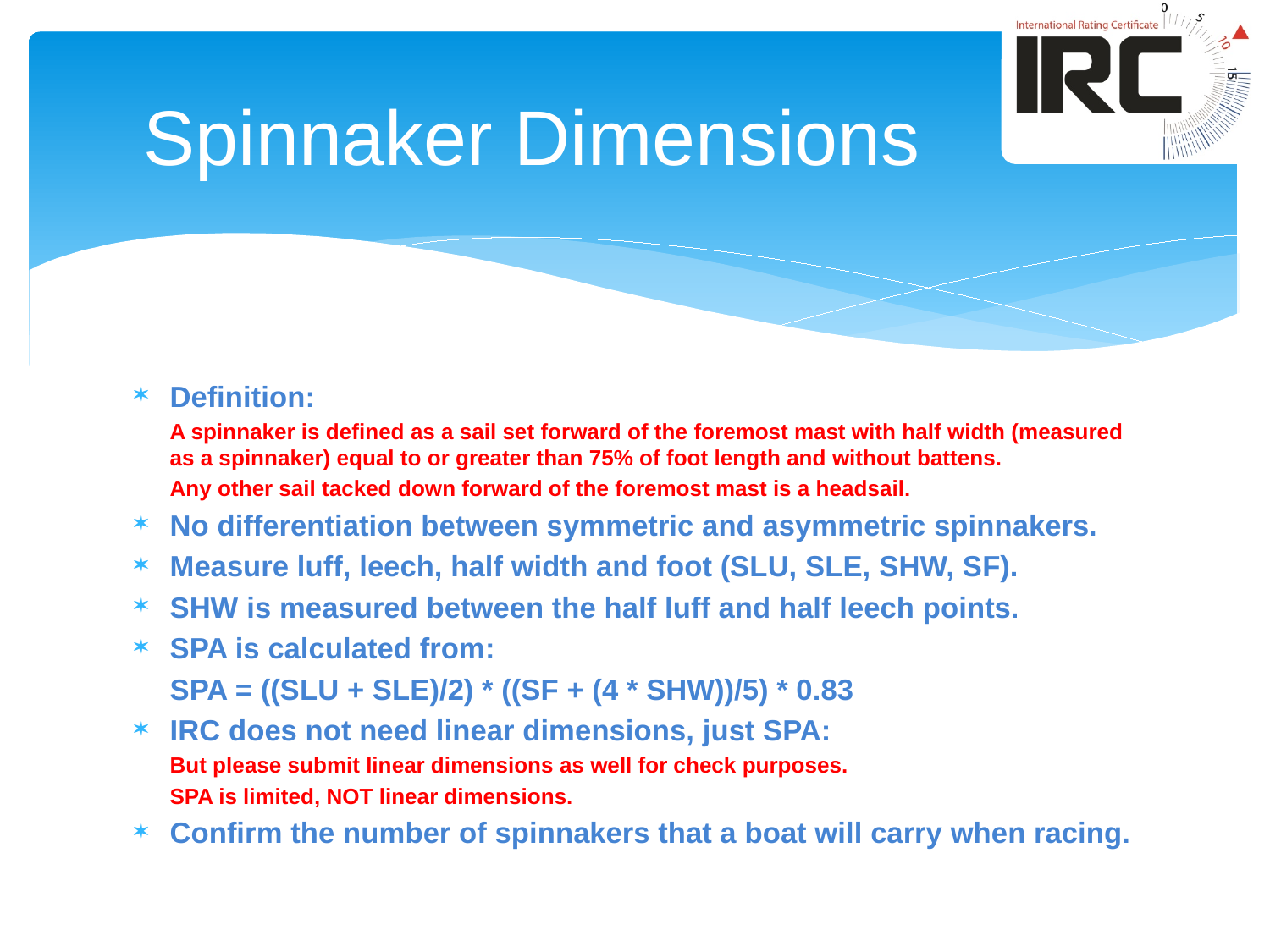

# Spinnaker Dimensions
Definition:
	A spinnaker is defined as a sail set forward of the foremost mast with half width (measured as a spinnaker) equal to or greater than 75% of foot length and without battens.
	Any other sail tacked down forward of the foremost mast is a headsail.
No differentiation between symmetric and asymmetric spinnakers.
Measure luff, leech, half width and foot (SLU, SLE, SHW, SF).
SHW is measured between the half luff and half leech points.
SPA is calculated from:
	SPA = ((SLU + SLE)/2) * ((SF + (4 * SHW))/5) * 0.83
IRC does not need linear dimensions, just SPA:
	But please submit linear dimensions as well for check purposes.
	SPA is limited, NOT linear dimensions.
Confirm the number of spinnakers that a boat will carry when racing.